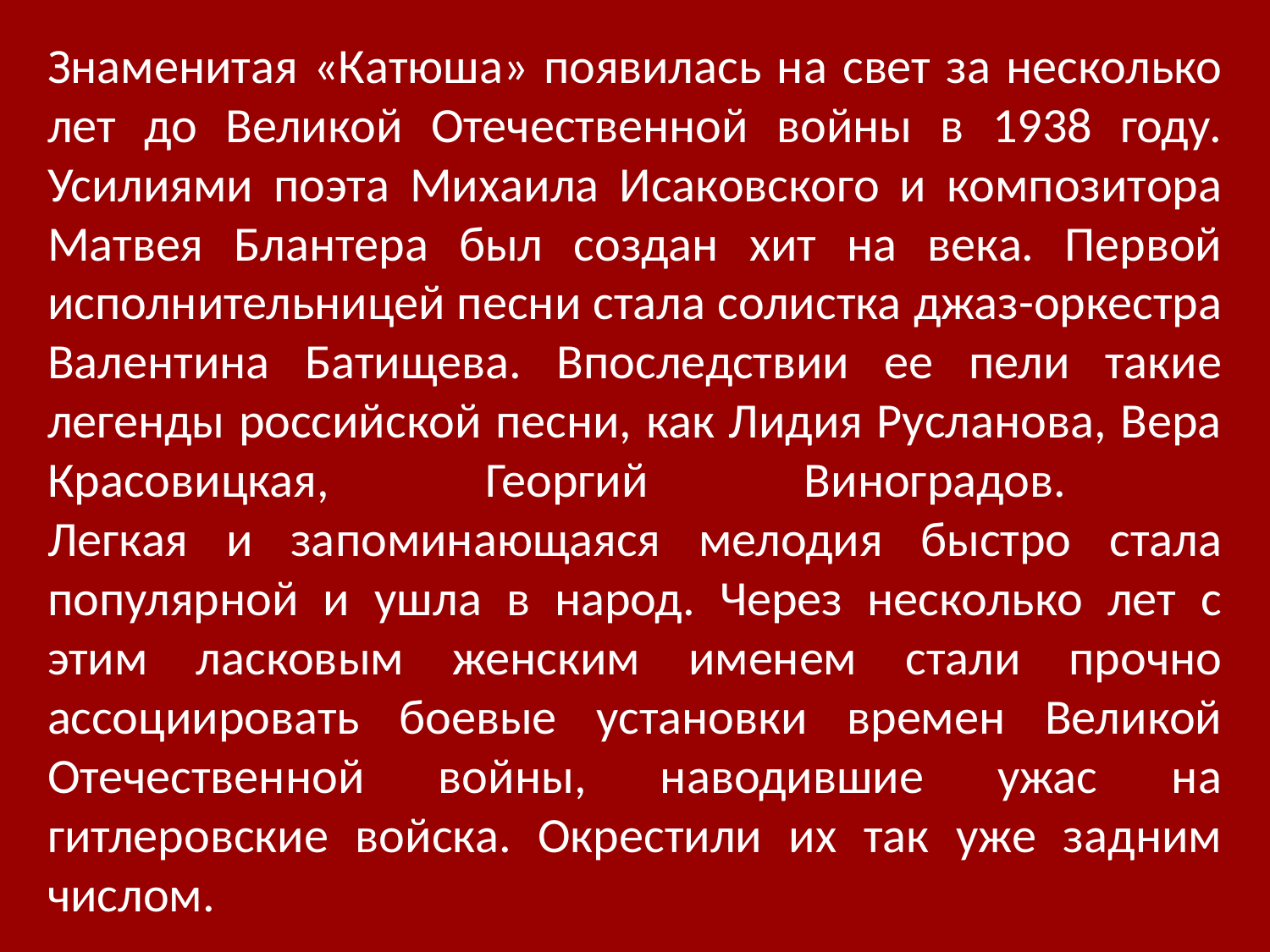

Знаменитая «Катюша» появилась на свет за несколько лет до Великой Отечественной войны в 1938 году. Усилиями поэта Михаила Исаковского и композитора Матвея Блантера был создан хит на века. Первой исполнительницей песни стала солистка джаз-оркестра Валентина Батищева. Впоследствии ее пели такие легенды российской песни, как Лидия Русланова, Вера Красовицкая, Георгий Виноградов.
Легкая и запоминающаяся мелодия быстро стала популярной и ушла в народ. Через несколько лет с этим ласковым женским именем стали прочно ассоциировать боевые установки времен Великой Отечественной войны, наводившие ужас на гитлеровские войска. Окрестили их так уже задним числом.